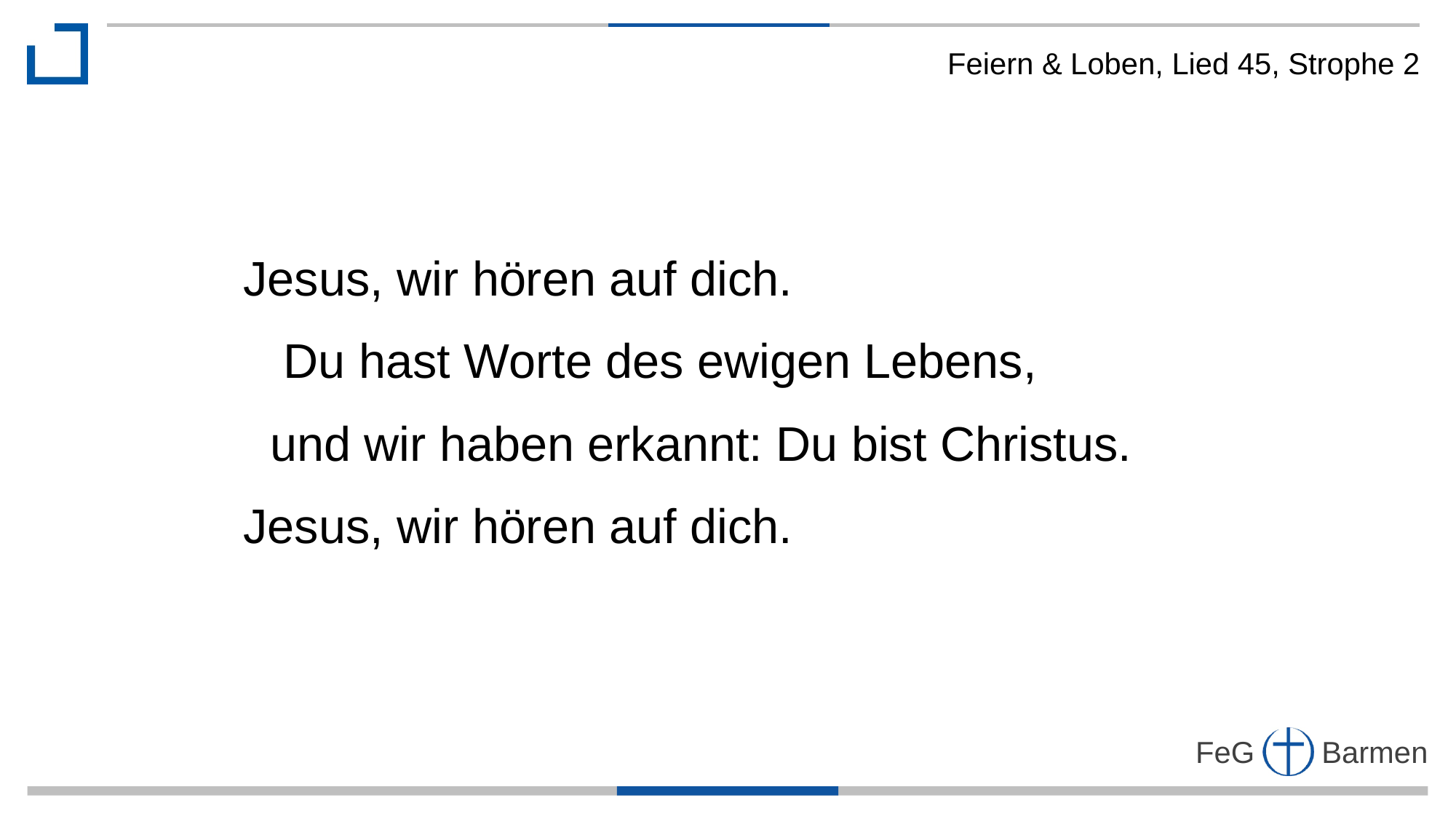

Feiern & Loben, Lied 45, Strophe 2
Jesus, wir hören auf dich.
   Du hast Worte des ewigen Lebens,
  und wir haben erkannt: Du bist Christus.
Jesus, wir hören auf dich.